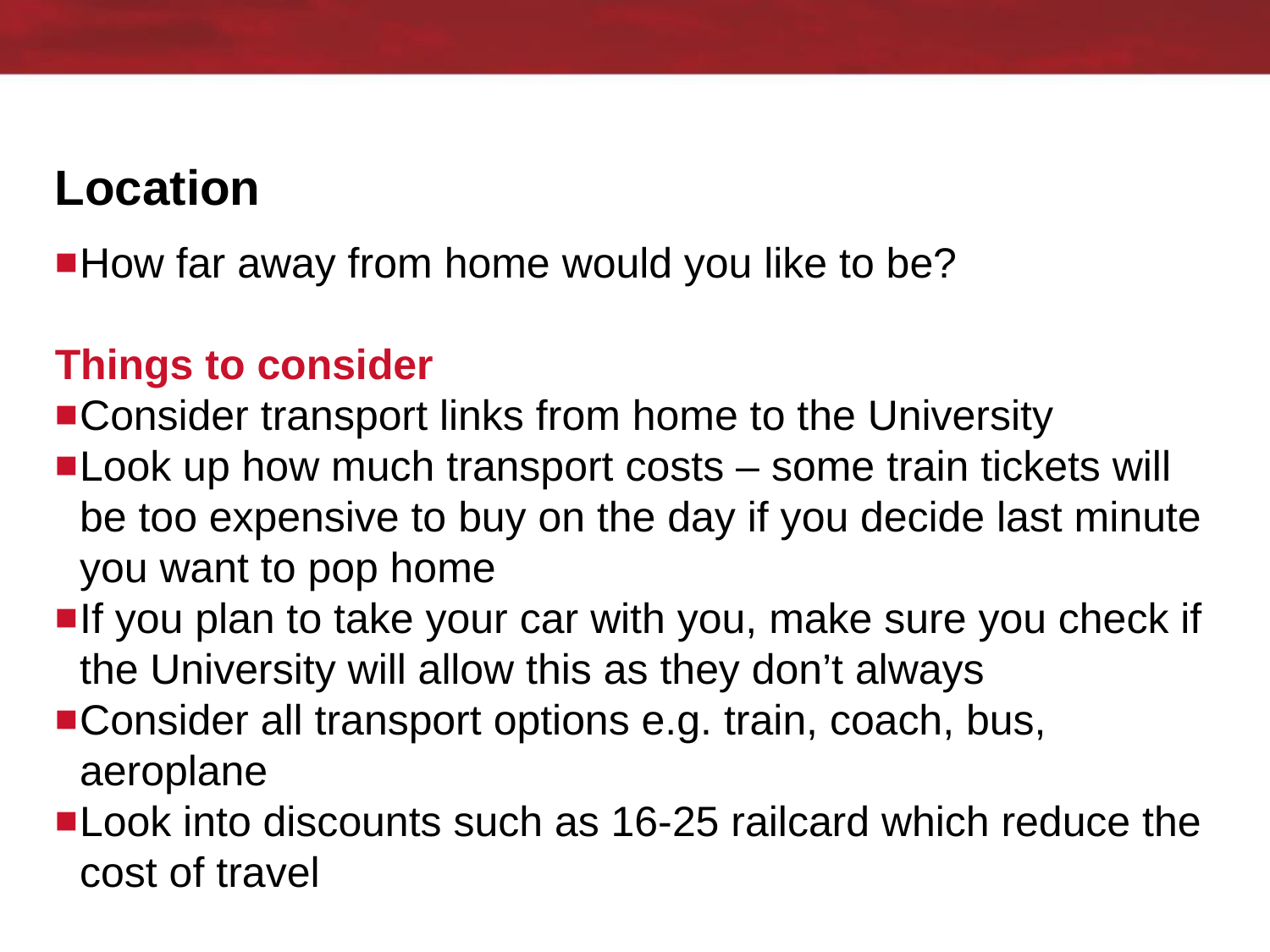

# Location
How far away from home would you like to be?

Things to consider
Consider transport links from home to the University
Look up how much transport costs – some train tickets will be too expensive to buy on the day if you decide last minute you want to pop home
If you plan to take your car with you, make sure you check if the University will allow this as they don’t always
Consider all transport options e.g. train, coach, bus, aeroplane
Look into discounts such as 16-25 railcard which reduce the cost of travel